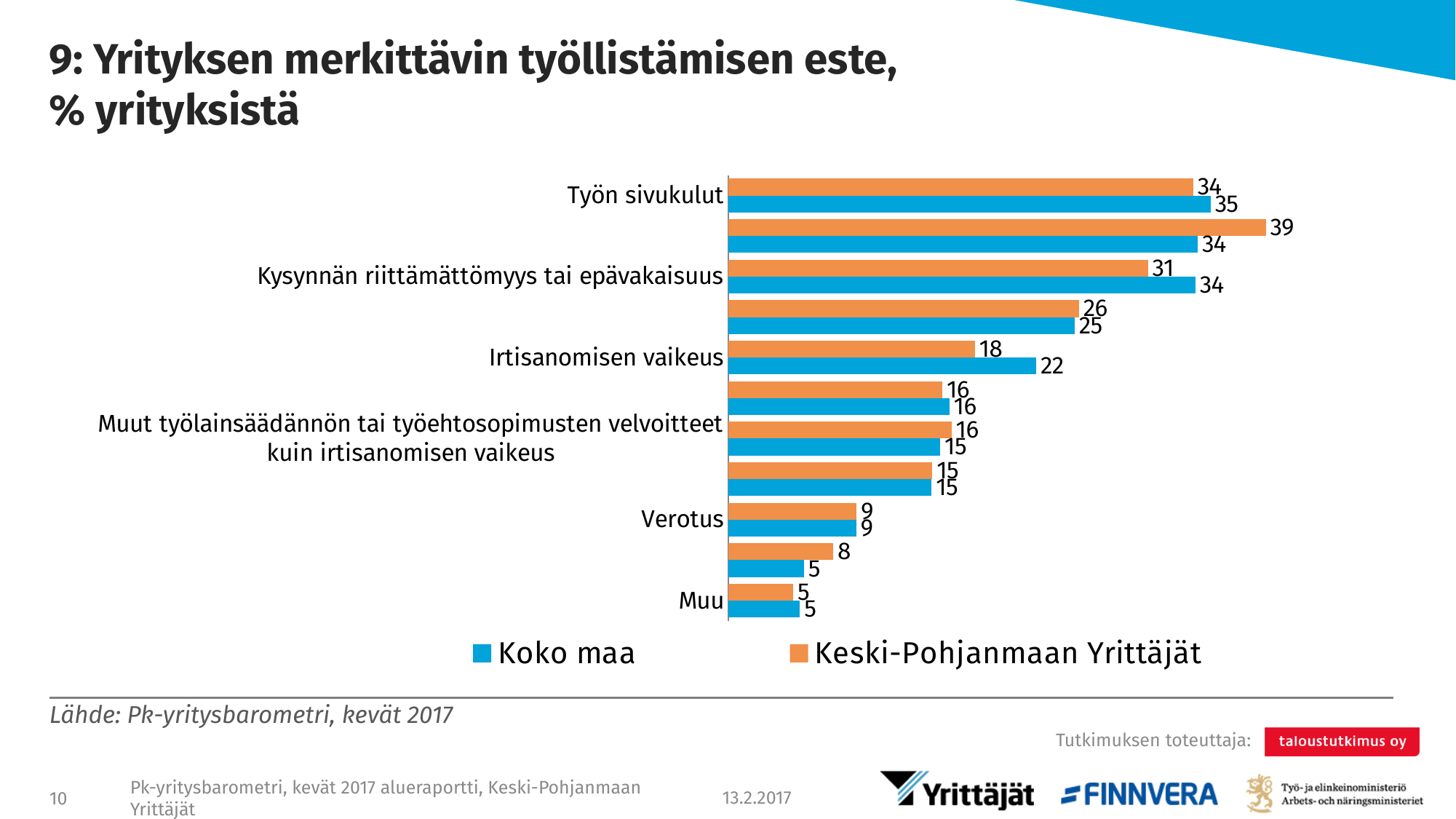

# 9: Yrityksen merkittävin työllistämisen este, % yrityksistä

### Chart

| Category | Keski-Pohjanmaan Yrittäjät | Koko maa |
|---|---|---|
| Työn sivukulut | 33.82337 | 35.08682 |
| Ei ole tarvetta työllistää | 39.10743 | 34.15358 |
| Kysynnän riittämättömyys tai epävakaisuus | 30.51966 | 33.98768 |
| Työvoiman saatavuus | 25.51898 | 25.19913 |
| Irtisanomisen vaikeus | 17.92676 | 22.40662 |
| Osa-aikaisen työntekijän palkkauksen vaikeus | 15.56475 | 16.07328 |
| Muut työlainsäädännön tai työehtosopimusten velvoitteet kuin irtisanomisen vaikeus | 16.22981 | 15.41551 |
| Palkkataso | 14.84316 | 14.78326 |
| Verotus | 9.32081 | 9.30224 |
| Yhtiön toimitilat (ahtaus/tilanpuute) | 7.63126 | 5.49749 |
| Muu | 4.71796 | 5.20808 |
Lähde: Pk-yritysbarometri, kevät 2017
13.2.2017
10
Pk-yritysbarometri, kevät 2017 alueraportti, Keski-Pohjanmaan Yrittäjät